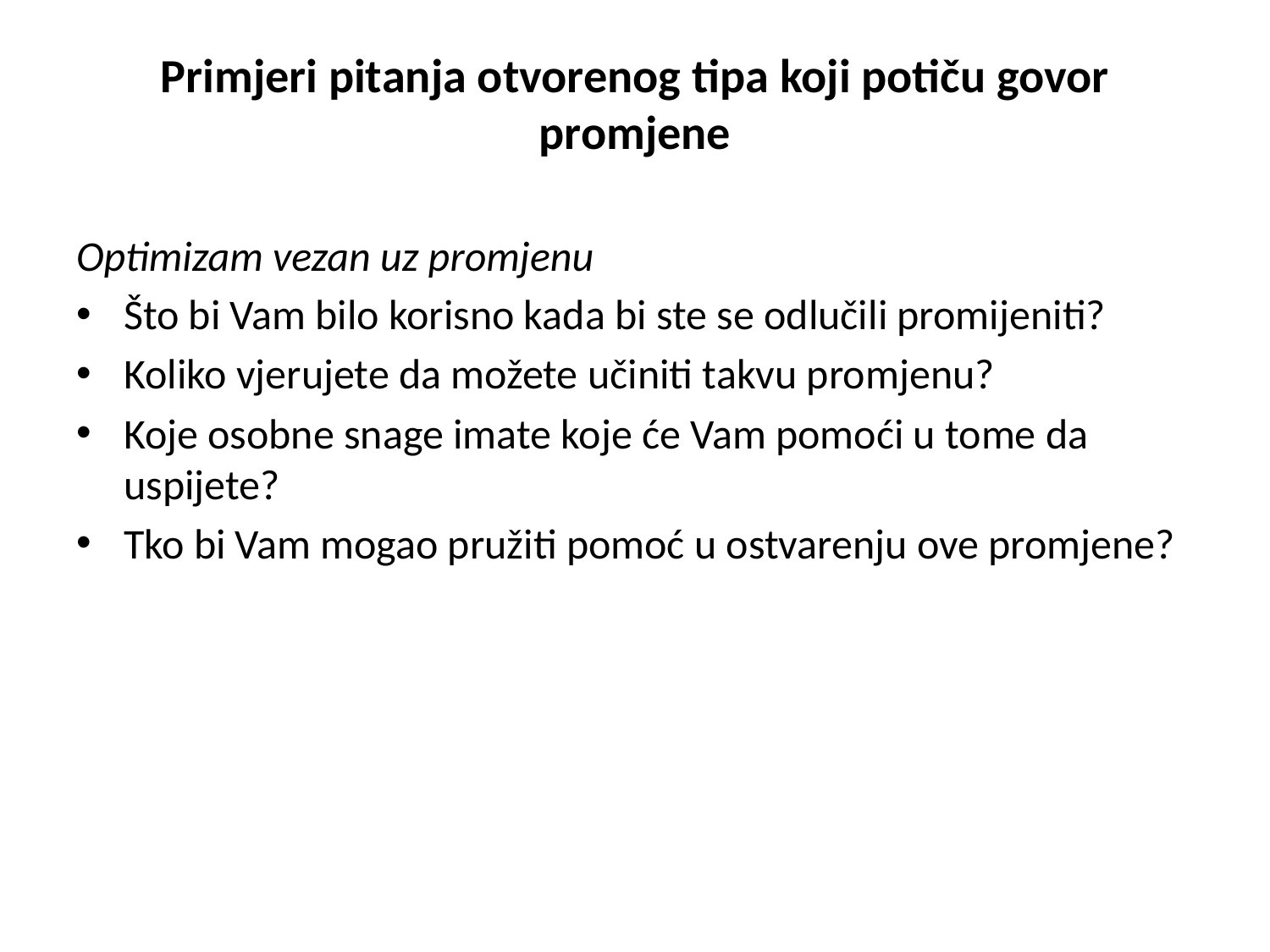

# Primjeri pitanja otvorenog tipa koji potiču govor promjene
Optimizam vezan uz promjenu
Što bi Vam bilo korisno kada bi ste se odlučili promijeniti?
Koliko vjerujete da možete učiniti takvu promjenu?
Koje osobne snage imate koje će Vam pomoći u tome da uspijete?
Tko bi Vam mogao pružiti pomoć u ostvarenju ove promjene?